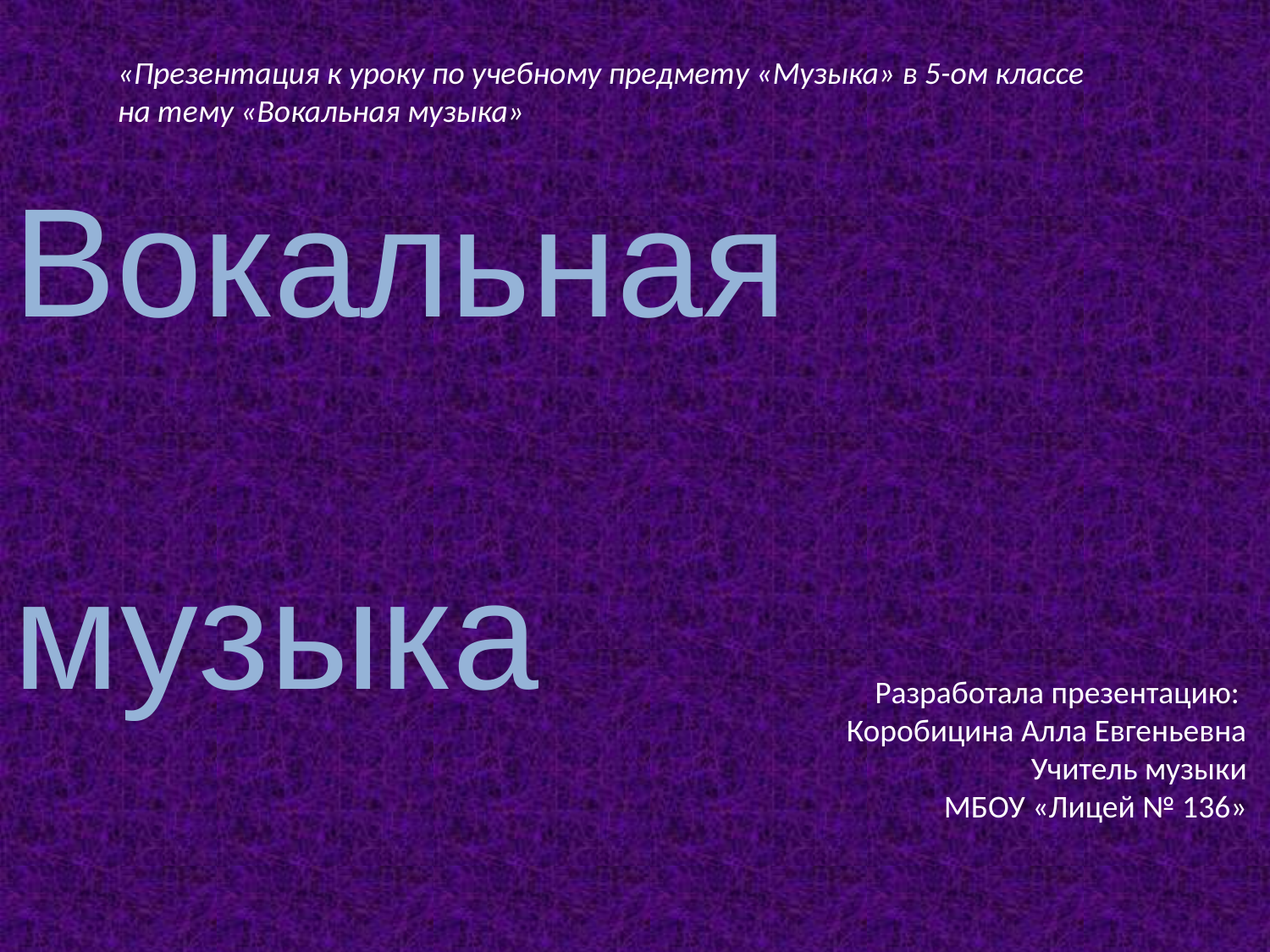

«Презентация к уроку по учебному предмету «Музыка» в 5-ом классе на тему «Вокальная музыка»
# Вокальная музыка
Разработала презентацию:
Коробицина Алла Евгеньевна
Учитель музыки
МБОУ «Лицей № 136»